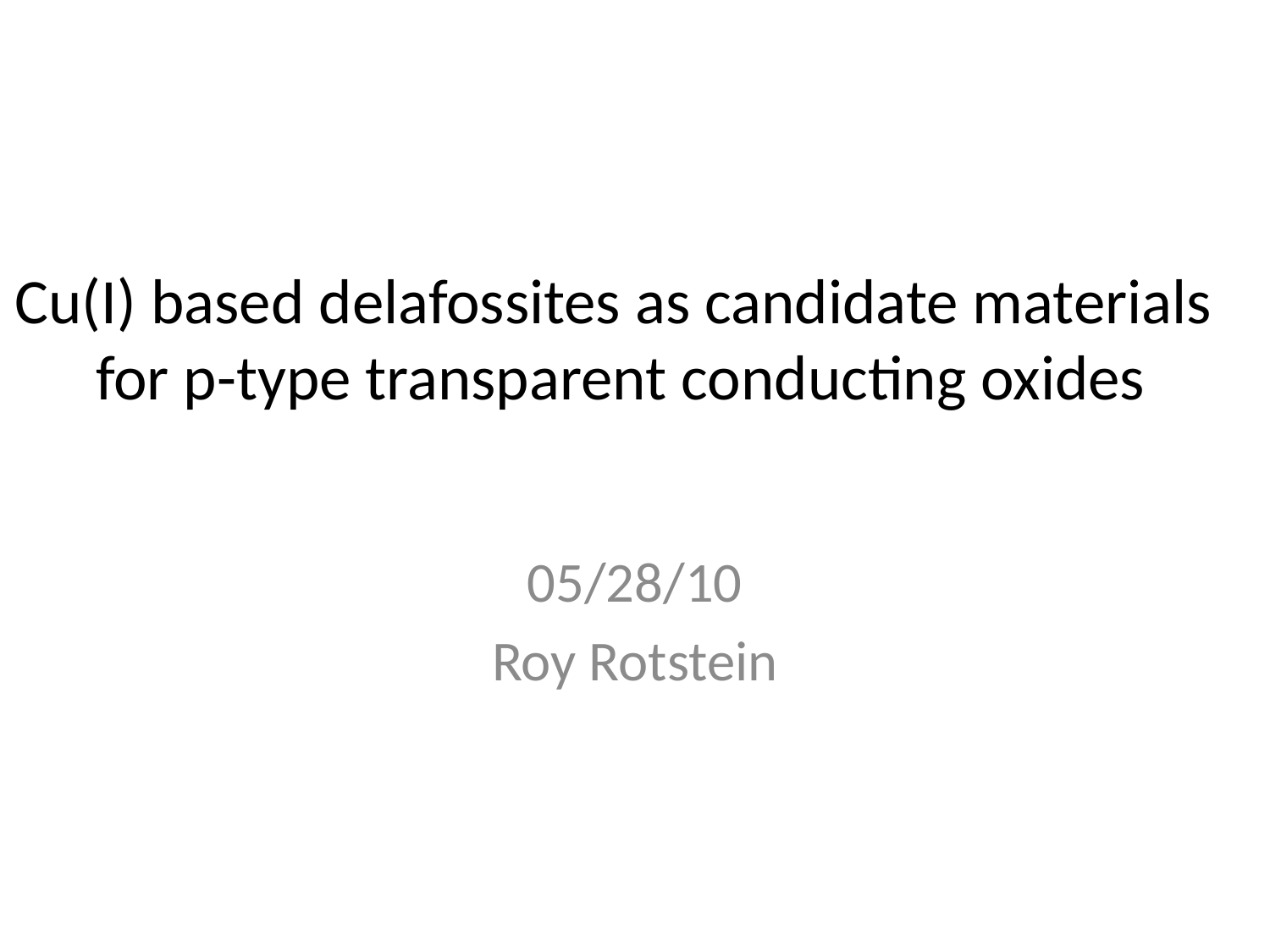

# Cu(I) based delafossites as candidate materials for p-type transparent conducting oxides
05/28/10
Roy Rotstein